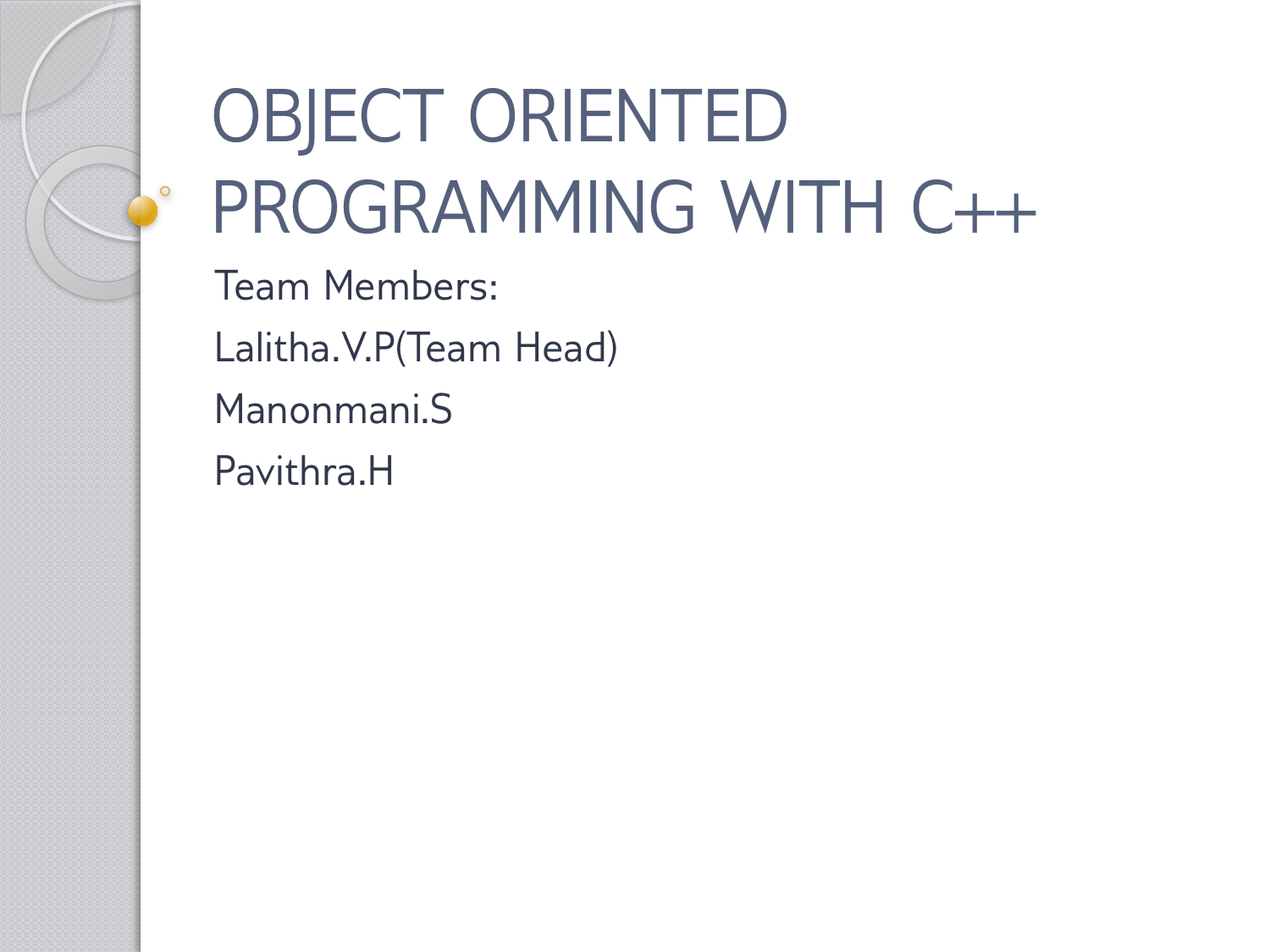

# OBJECT ORIENTED PROGRAMMING WITH C++
Team Members:
Lalitha.V.P(Team Head)
Manonmani.S
Pavithra.H